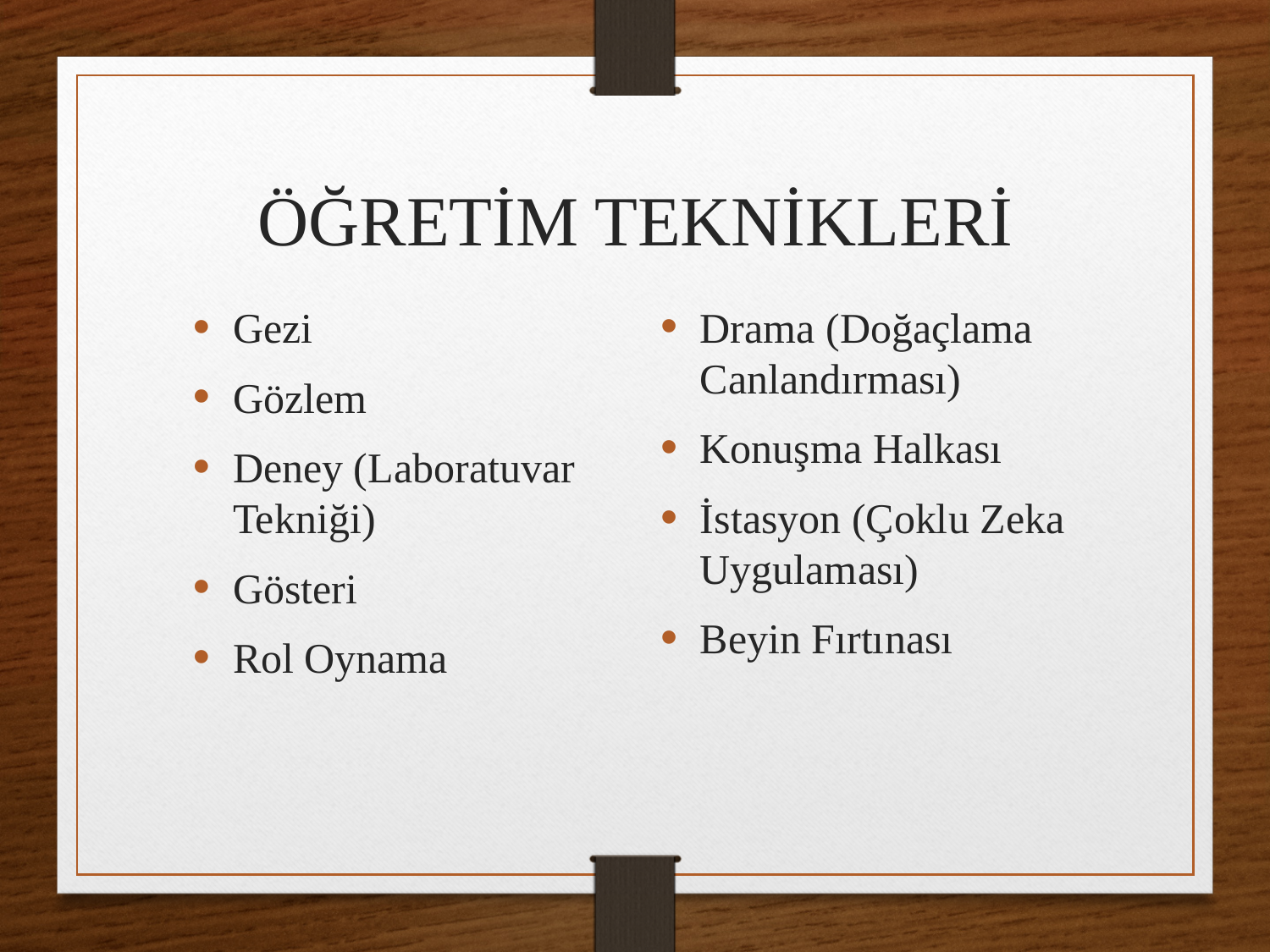

# ÖĞRETİM TEKNİKLERİ
Drama (Doğaçlama Canlandırması)
Konuşma Halkası
İstasyon (Çoklu Zeka Uygulaması)
Beyin Fırtınası
Gezi
Gözlem
Deney (Laboratuvar Tekniği)
Gösteri
Rol Oynama